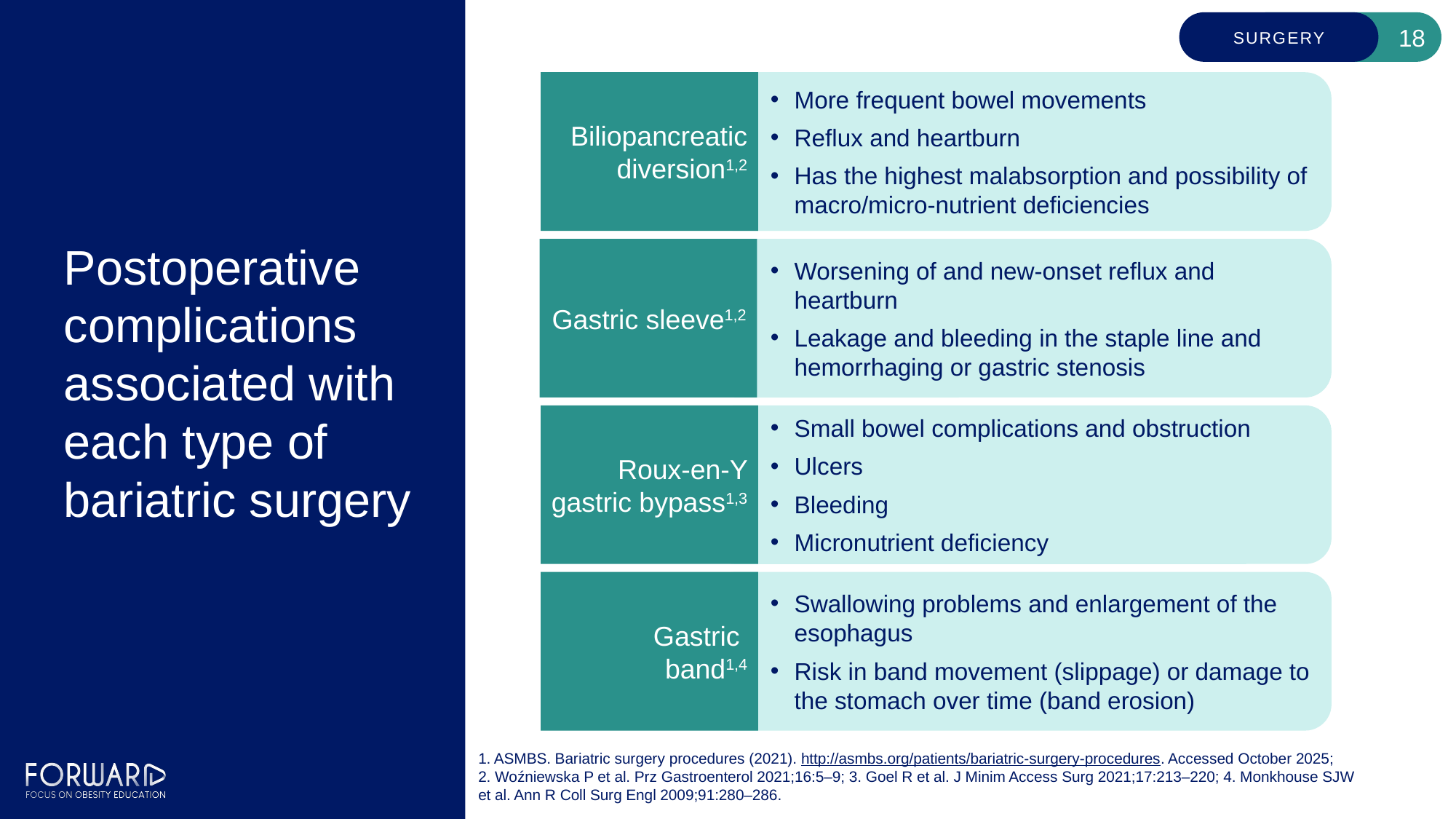

# Postoperative complications associated with each type of bariatric surgery
Biliopancreatic diversion1,2
More frequent bowel movements
Reflux and heartburn
Has the highest malabsorption and possibility of macro/micro-nutrient deficiencies
Gastric sleeve1,2
Worsening of and new-onset reflux and heartburn
Leakage and bleeding in the staple line and hemorrhaging or gastric stenosis
Roux-en-Y gastric bypass1,3
Small bowel complications and obstruction
Ulcers
Bleeding
Micronutrient deficiency
Gastric
band1,4
Swallowing problems and enlargement of the esophagus
Risk in band movement (slippage) or damage to the stomach over time (band erosion)
1. ASMBS. Bariatric surgery procedures (2021). http://asmbs.org/patients/bariatric-surgery-procedures. Accessed October 2025;
2. Woźniewska P et al. Prz Gastroenterol 2021;16:5–9; 3. Goel R et al. J Minim Access Surg 2021;17:213–220; 4. Monkhouse SJW et al. Ann R Coll Surg Engl 2009;91:280–286.